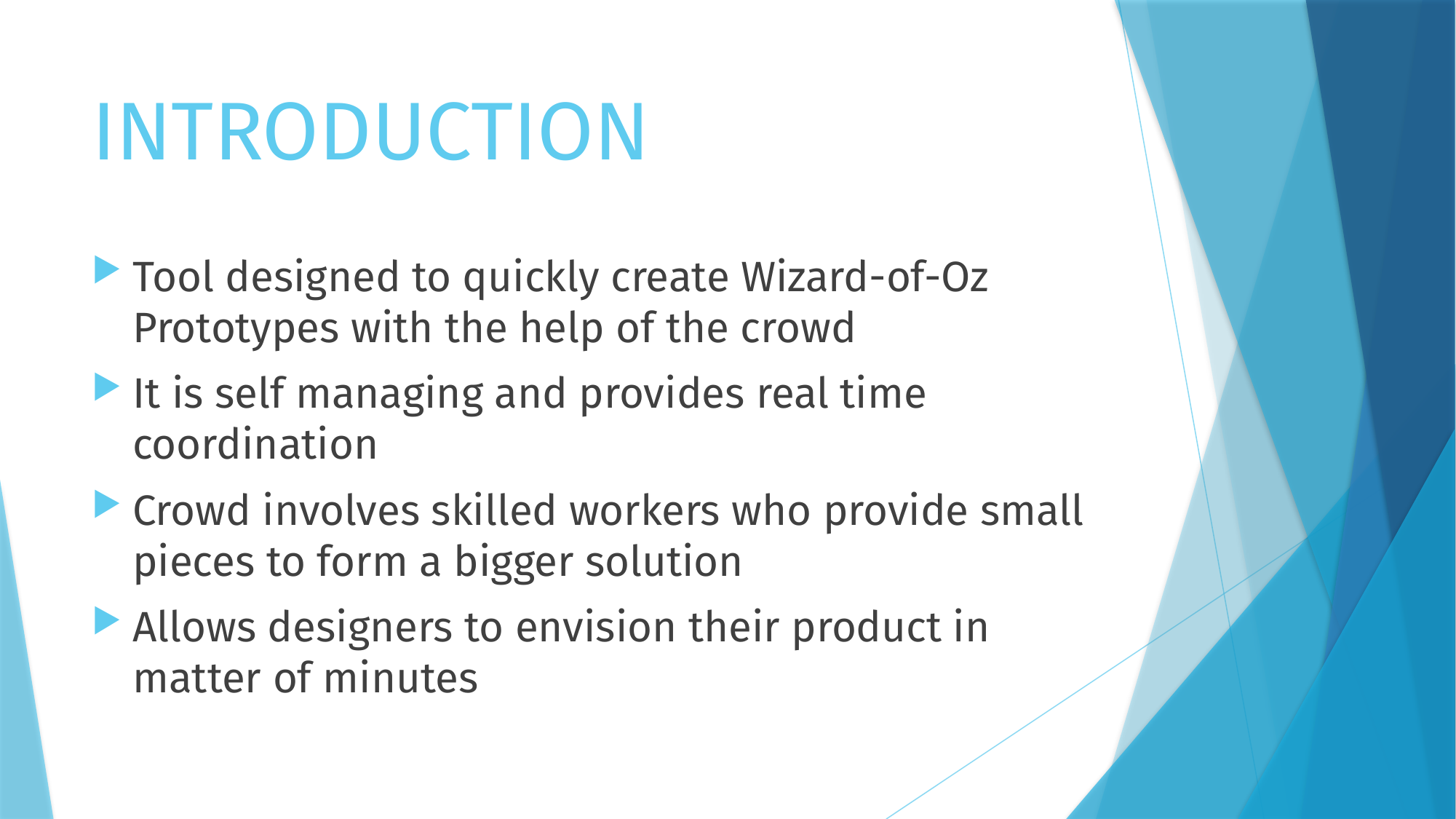

# INTRODUCTION
Tool designed to quickly create Wizard-of-Oz  Prototypes with the help of the crowd
It is self managing and provides real time coordination
Crowd involves skilled workers who provide small pieces to form a bigger solution
Allows designers to envision their product in matter of minutes